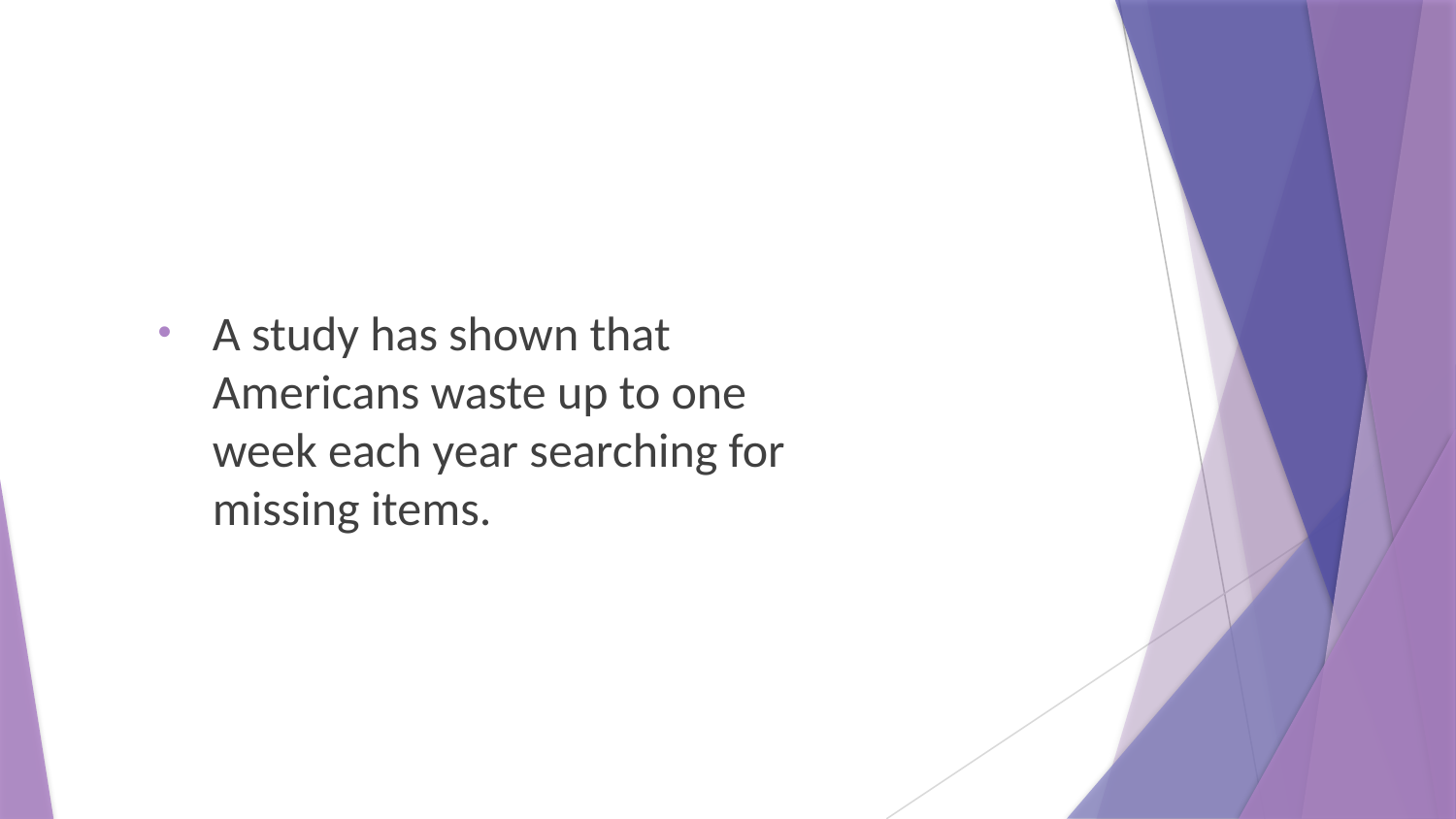

A study has shown that Americans waste up to one week each year searching for missing items.